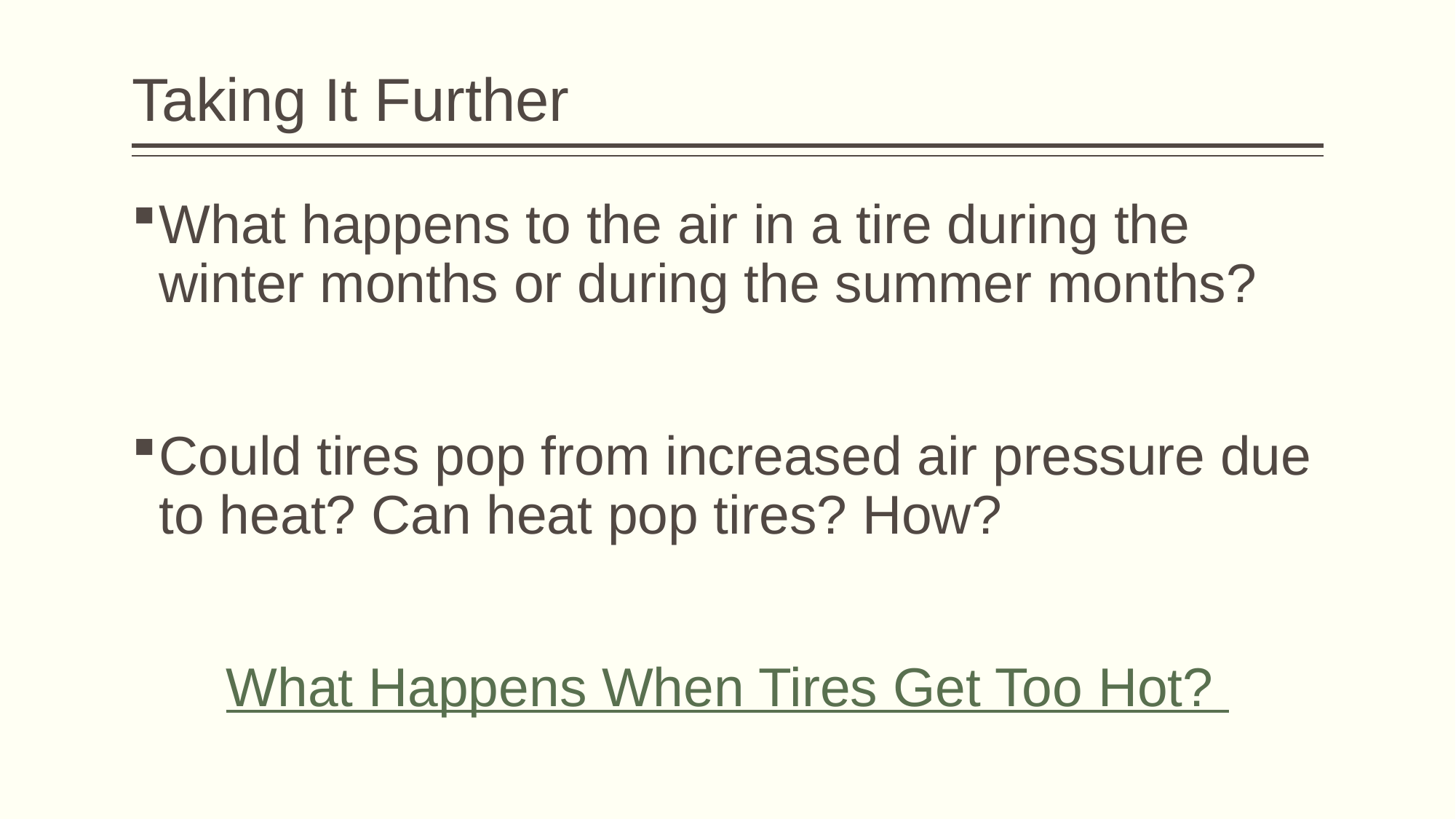

# Taking It Further
What happens to the air in a tire during the winter months or during the summer months?

Could tires pop from increased air pressure due to heat? Can heat pop tires? How?

What Happens When Tires Get Too Hot?